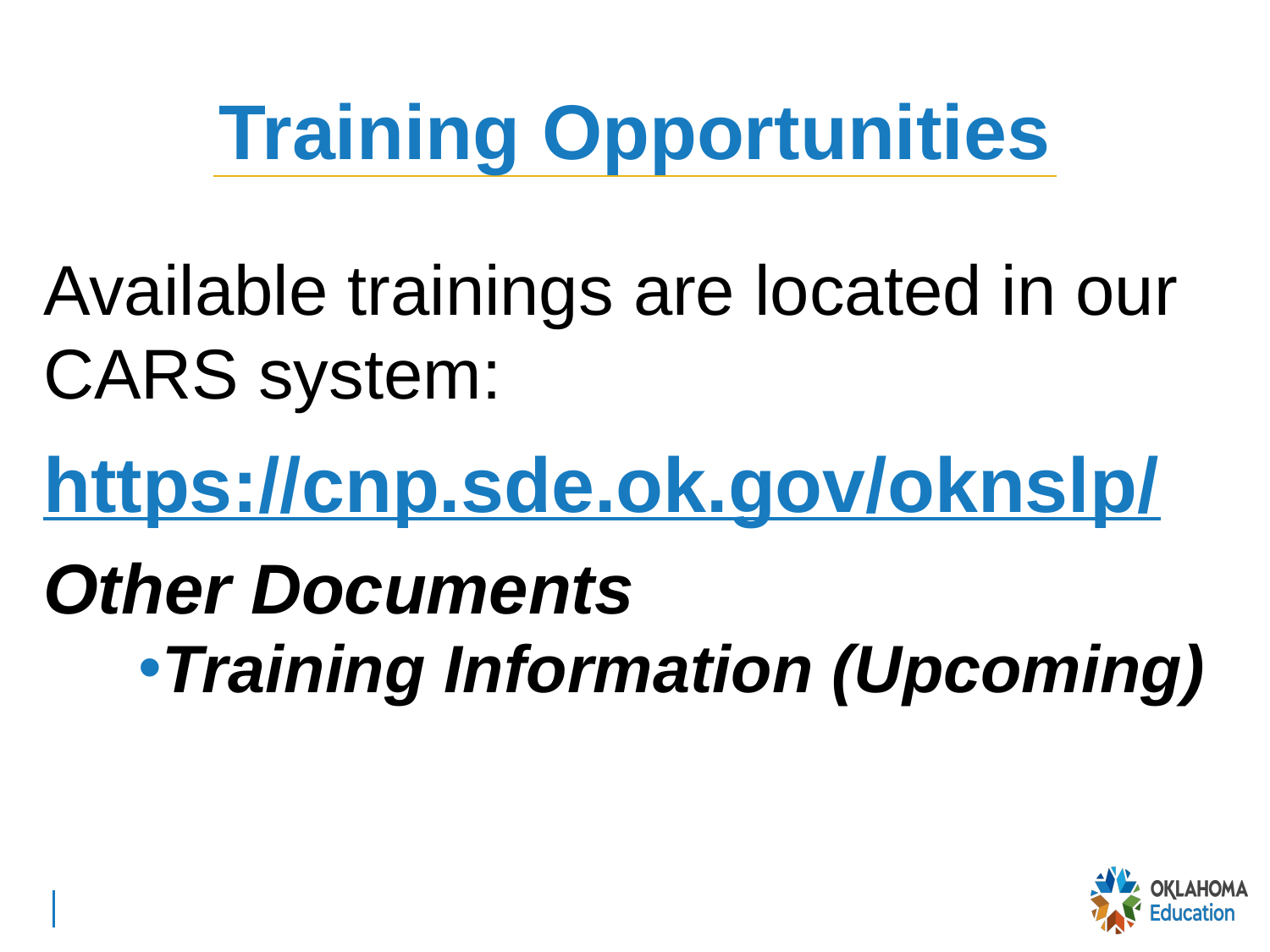

# Training Opportunities
Available trainings are located in our CARS system:
https://cnp.sde.ok.gov/oknslp/
Other Documents
Training Information (Upcoming)